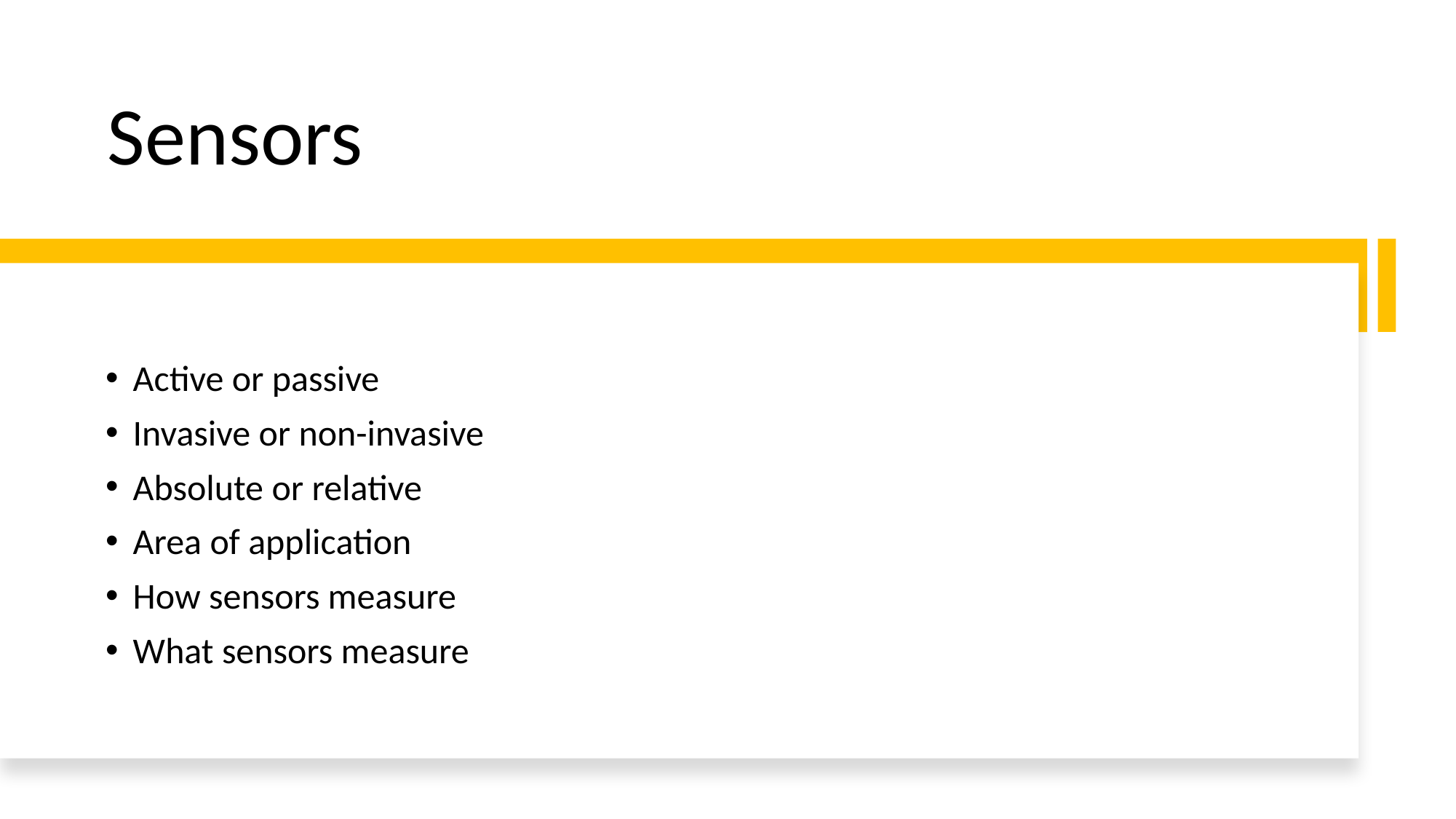

# Sensors

Active or passive
Invasive or non-invasive
Absolute or relative
Area of application
How sensors measure
What sensors measure